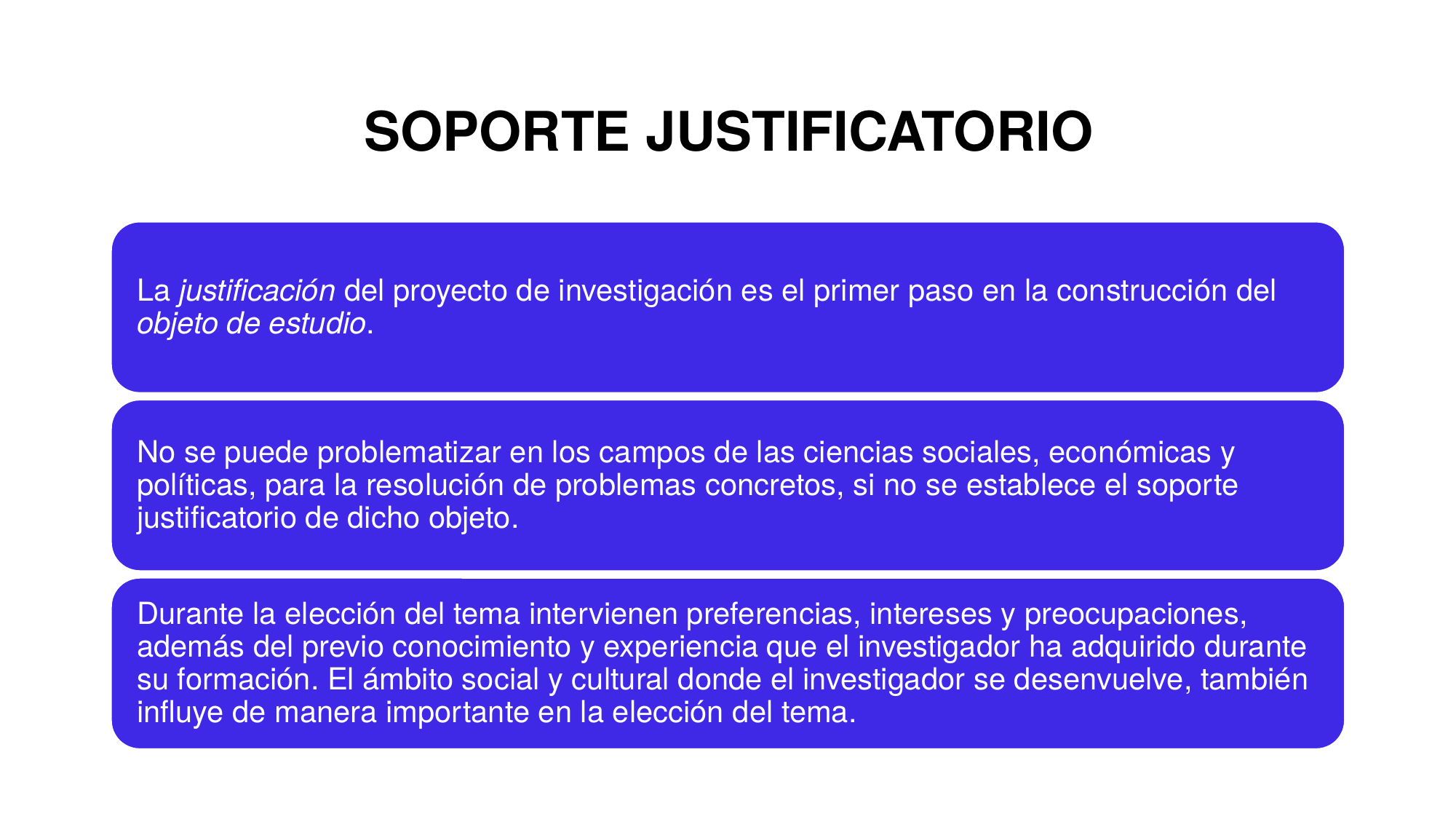

# SOPORTE JUSTIFICATORIO
La justificación del proyecto de investigación es el primer paso en la construcción del objeto de estudio.
No se puede problematizar en los campos de las ciencias sociales, económicas y políticas, para la resolución de problemas concretos, si no se establece el soporte justificatorio de dicho objeto.
Durante la elección del tema intervienen preferencias, intereses y preocupaciones, además del previo conocimiento y experiencia que el investigador ha adquirido durante su formación. El ámbito social y cultural donde el investigador se desenvuelve, también influye de manera importante en la elección del tema.